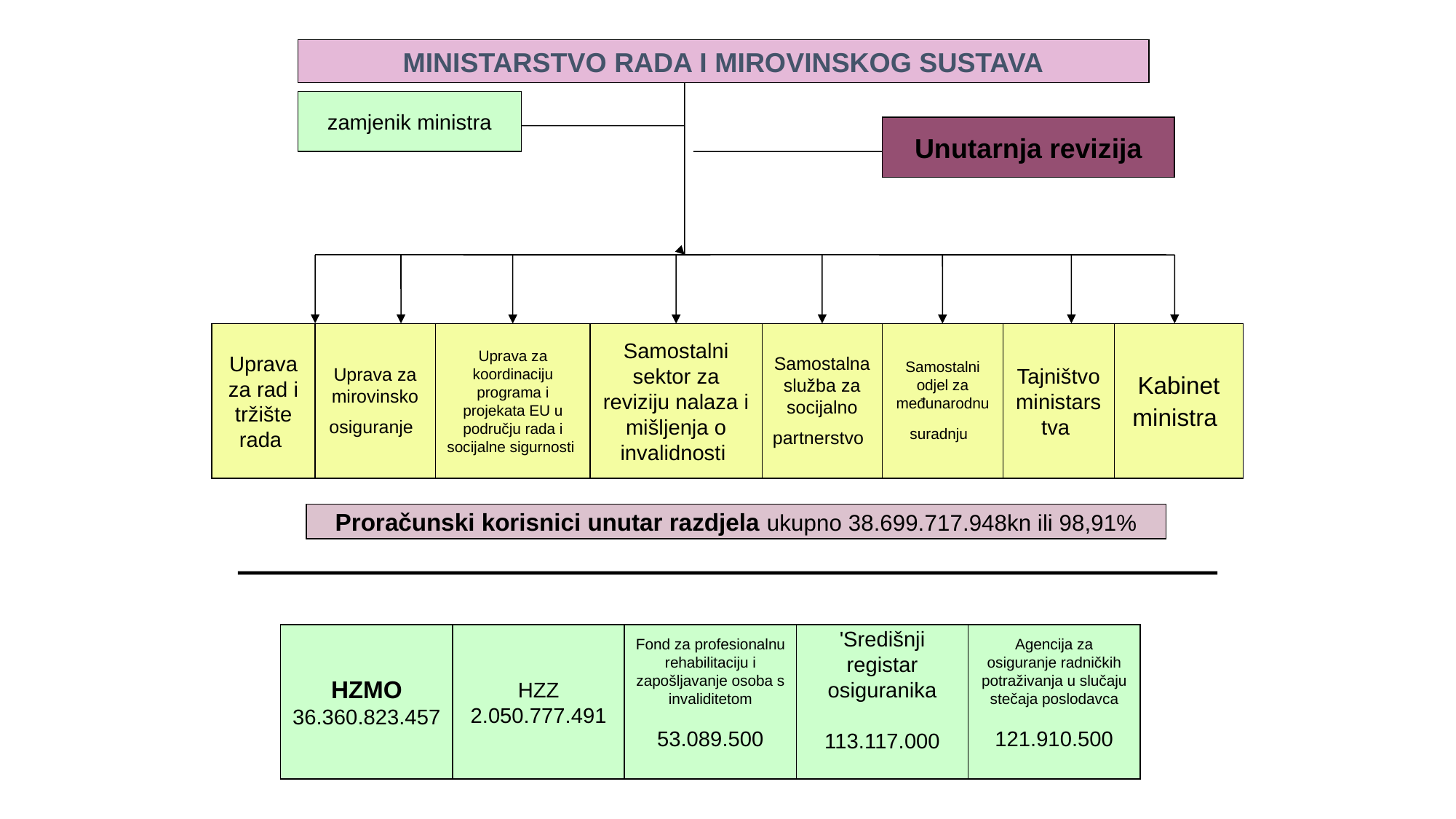

MINISTARSTVO RADA I MIROVINSKOG SUSTAVA

zamjenik ministra
Unutarnja revizija

Uprava za rad i tržište rada
Uprava za mirovinsko osiguranje
Uprava za koordinaciju programa i projekata EU u području rada i socijalne sigurnosti
Samostalni sektor za reviziju nalaza i mišljenja o invalidnosti
Samostalna služba za socijalno partnerstvo
Samostalni odjel za međunarodnu suradnju
Tajništvo ministarstva
Kabinet ministra
Proračunski korisnici unutar razdjela ukupno 38.699.717.948kn ili 98,91%

HZMO
36.360.823.457
HZZ
2.050.777.491
Fond za profesionalnu rehabilitaciju i zapošljavanje osoba s invaliditetom

53.089.500

'Središnji registar osiguranika

113.117.000

Agencija za osiguranje radničkih potraživanja u slučaju stečaja poslodavca

121.910.500